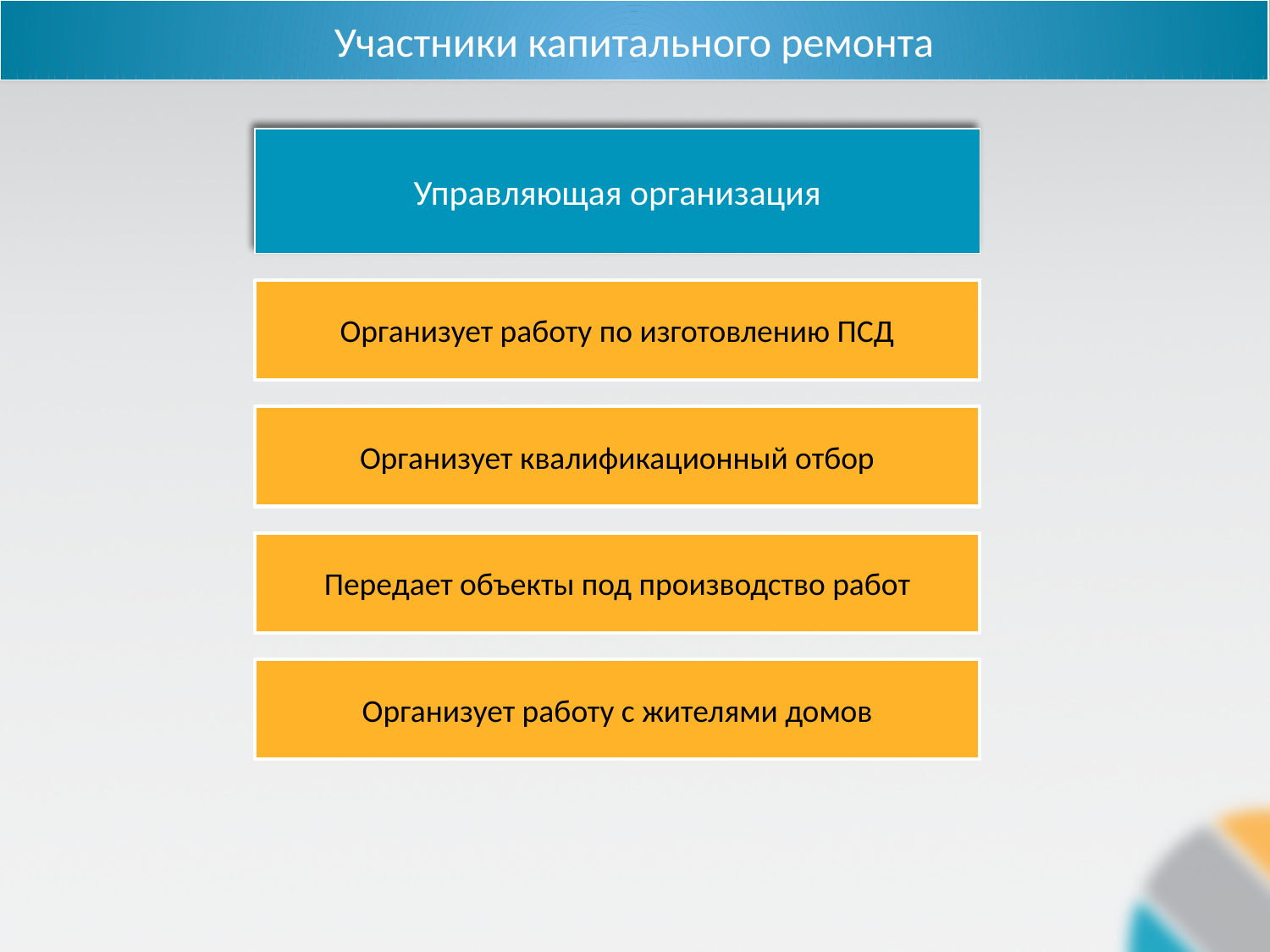

Участники капитального ремонта
Управляющая организация
Организует работу по изготовлению ПСД
Организует квалификационный отбор
Передает объекты под производство работ
Организует работу с жителями домов